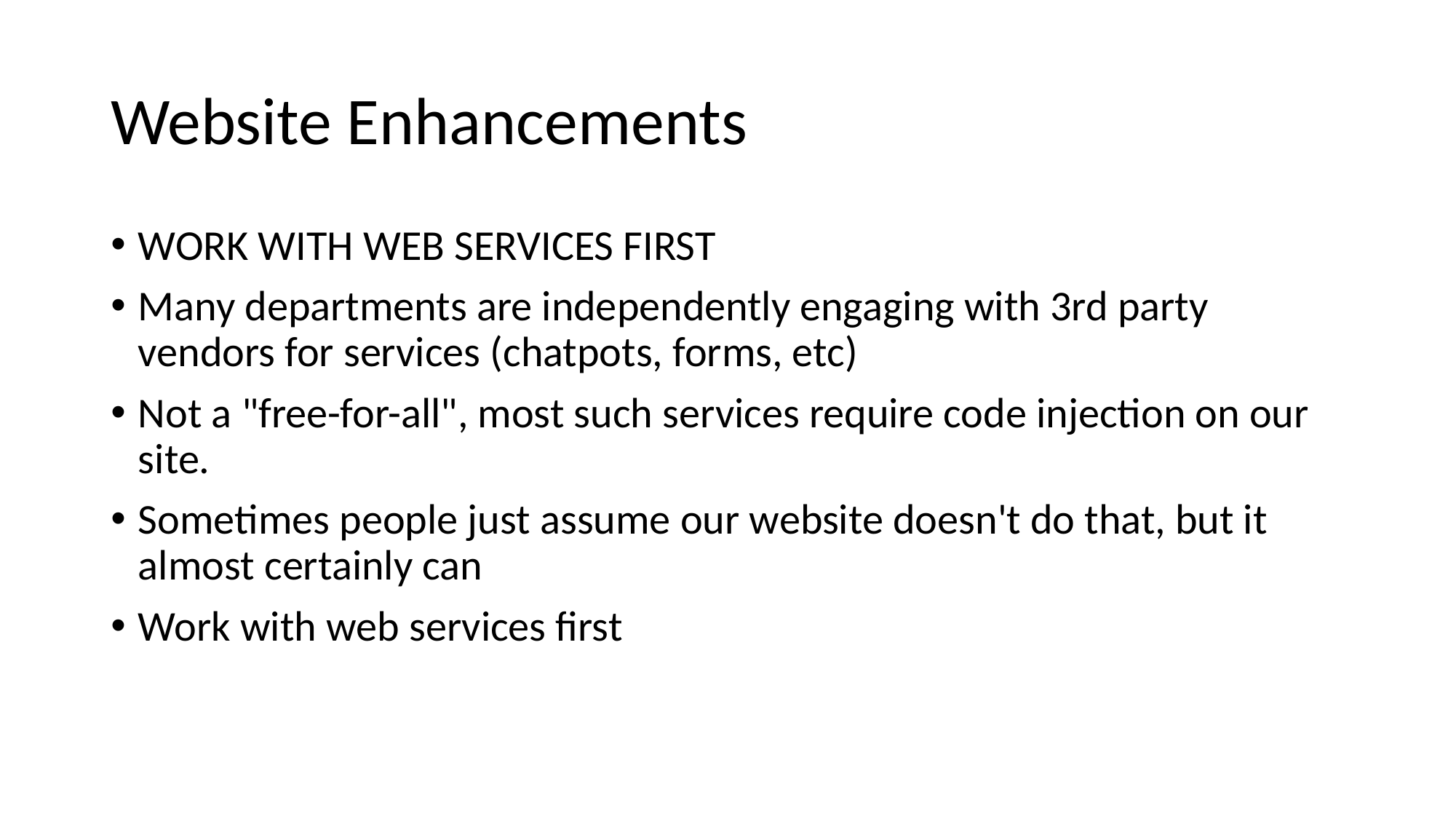

# Website Enhancements
WORK WITH WEB SERVICES FIRST
Many departments are independently engaging with 3rd party vendors for services (chatpots, forms, etc)
Not a "free-for-all", most such services require code injection on our site.
Sometimes people just assume our website doesn't do that, but it almost certainly can
Work with web services first